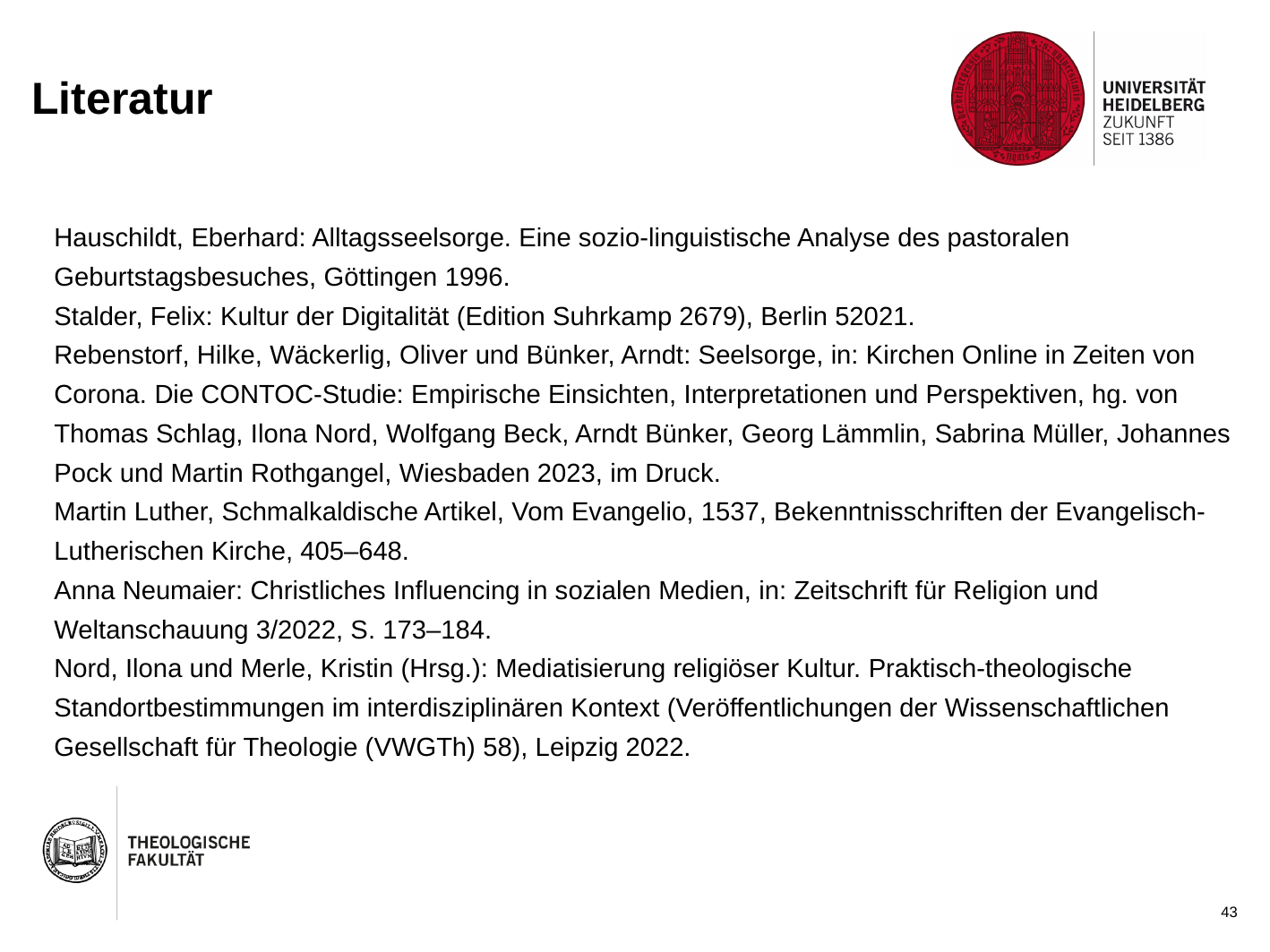

# Literatur

Hauschildt, Eberhard: Alltagsseelsorge. Eine sozio-linguistische Analyse des pastoralen Geburtstagsbesuches, Göttingen 1996.
Stalder, Felix: Kultur der Digitalität (Edition Suhrkamp 2679), Berlin 52021.
Rebenstorf, Hilke, Wäckerlig, Oliver und Bünker, Arndt: Seelsorge, in: Kirchen Online in Zeiten von Corona. Die CONTOC-Studie: Empirische Einsichten, Interpretationen und Perspektiven, hg. von Thomas Schlag, Ilona Nord, Wolfgang Beck, Arndt Bünker, Georg Lämmlin, Sabrina Müller, Johannes Pock und Martin Rothgangel, Wiesbaden 2023, im Druck.
Martin Luther, Schmalkaldische Artikel, Vom Evangelio, 1537, Bekenntnisschriften der Evangelisch-Lutherischen Kirche, 405–648.
Anna Neumaier: Christliches Influencing in sozialen Medien, in: Zeitschrift für Religion und Weltanschauung 3/2022, S. 173–184.
Nord, Ilona und Merle, Kristin (Hrsg.): Mediatisierung religiöser Kultur. Praktisch-theologische Standortbestimmungen im interdisziplinären Kontext (Veröffentlichungen der Wissenschaftlichen Gesellschaft für Theologie (VWGTh) 58), Leipzig 2022.

43